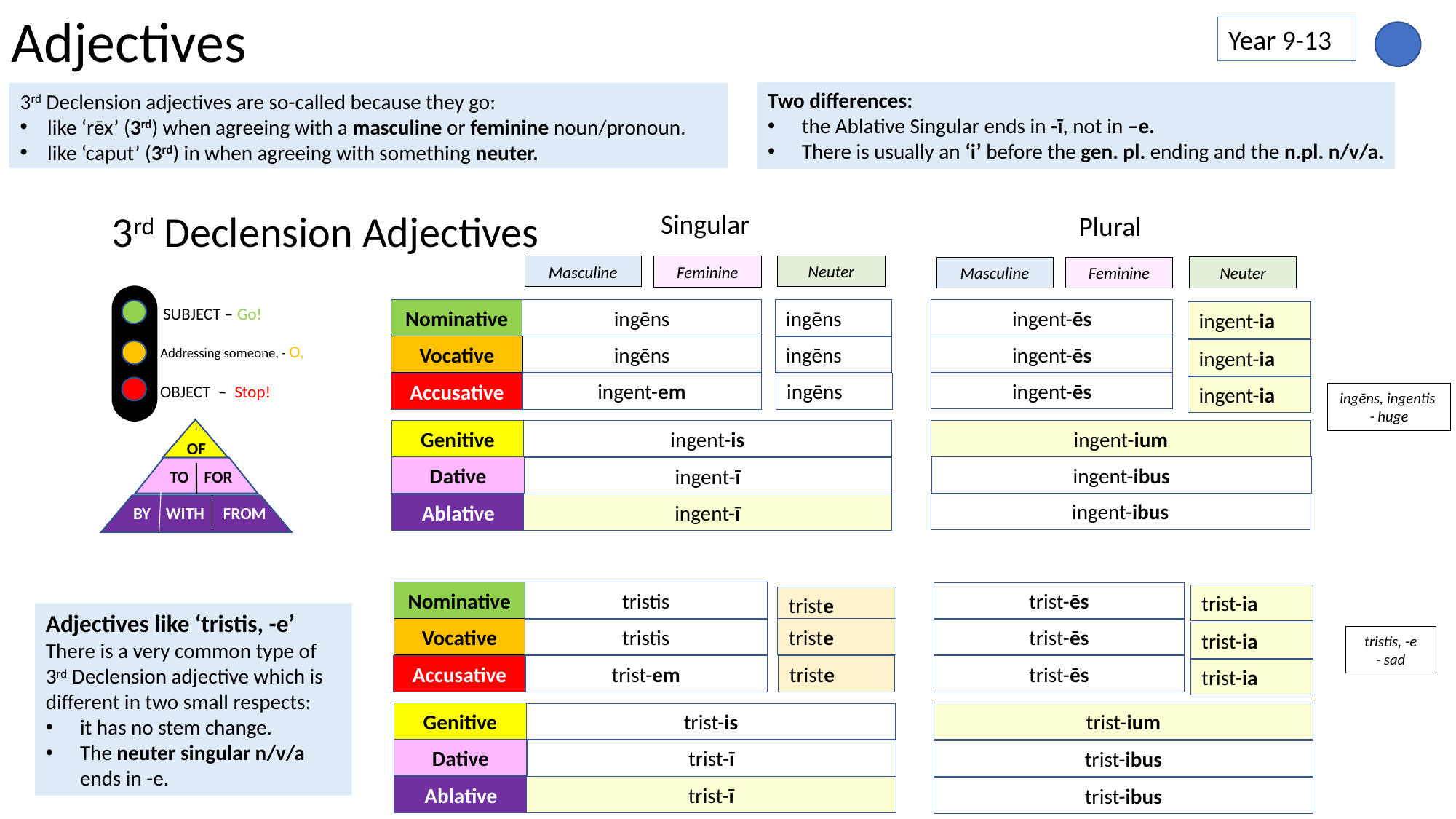

# Adjectives
Year 9-13

Two differences:
the Ablative Singular ends in -ī, not in –e.
There is usually an ‘i’ before the gen. pl. ending and the n.pl. n/v/a.
3rd Declension adjectives are so-called because they go:
like ‘rēx’ (3rd) when agreeing with a masculine or feminine noun/pronoun.
like ‘caput’ (3rd) in when agreeing with something neuter.
3rd Declension Adjectives
Singular
Plural
Neuter
Masculine
Feminine
Neuter
Masculine
Feminine
SUBJECT – Go!
ingēns
Nominative
ingēns
ingent-ēs

ingent-ia

Addressing someone, - O,
Vocative
ingent-ēs
ingēns
ingēns
ingent-ia

ingent-ēs
ingent-em
ingēns
Accusative
OBJECT  –  Stop!
ingent-ia

ingēns, ingentis
- huge
‘
OF

ingent-ium
Genitive
ingent-is
Dative
ingent-ibus

ingent-ī
TO    FOR
ingent-ibus
Ablative
ingent-ī

BY    WITH     FROM
tristis
Nominative
trist-ēs
trist-ia
triste
Adjectives like ‘tristis, -e’
There is a very common type of 3rd Declension adjective which is different in two small respects:
it has no stem change.
The neuter singular n/v/a ends in -e.
Vocative
triste
tristis
trist-ēs
trist-ia
tristis, -e
- sad
trist-em
trist-ēs
triste
Accusative
trist-ia
trist-ium
Genitive
trist-is
Dative
trist-ī
trist-ibus
Ablative
trist-ī
trist-ibus